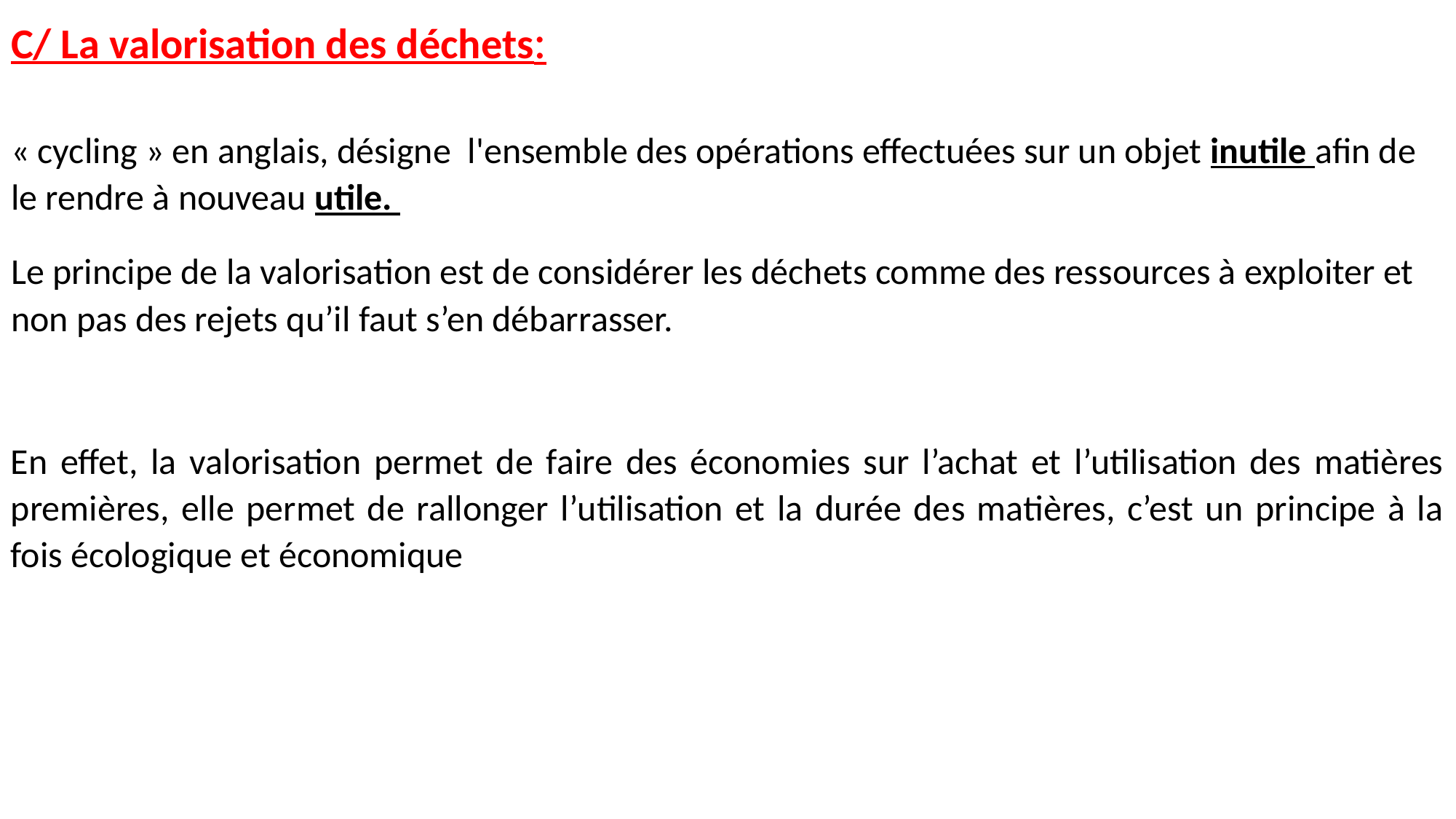

# C/ La valorisation des déchets:
« cycling » en anglais, désigne  l'ensemble des opérations effectuées sur un objet inutile afin de le rendre à nouveau utile.
Le principe de la valorisation est de considérer les déchets comme des ressources à exploiter et non pas des rejets qu’il faut s’en débarrasser.

En effet, la valorisation permet de faire des économies sur l’achat et l’utilisation des matières premières, elle permet de rallonger l’utilisation et la durée des matières, c’est un principe à la fois écologique et économique